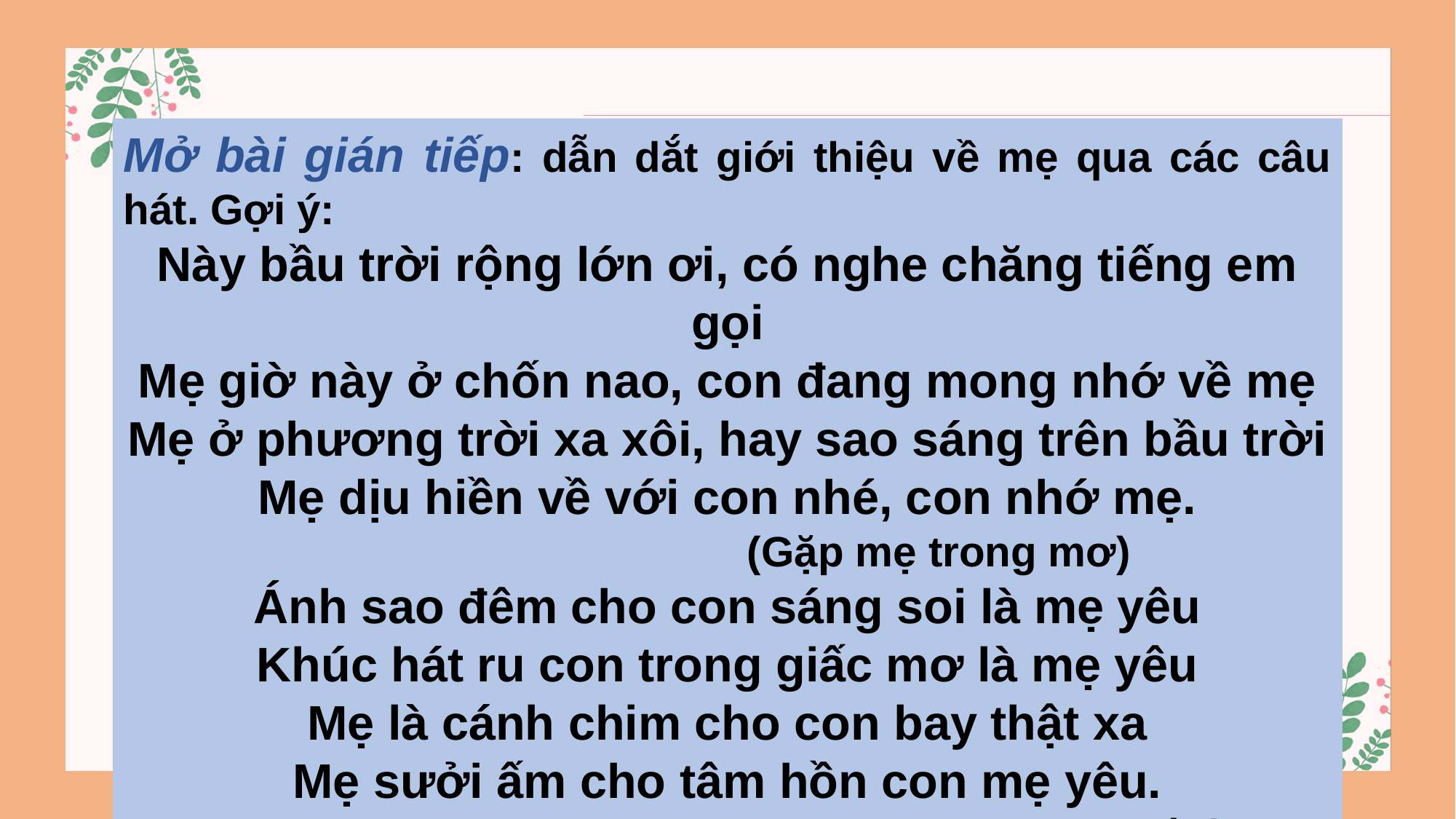

Mở bài gián tiếp: dẫn dắt giới thiệu về mẹ qua các câu hát. Gợi ý:
Này bầu trời rộng lớn ơi, có nghe chăng tiếng em gọi
Mẹ giờ này ở chốn nao, con đang mong nhớ về mẹ
Mẹ ở phương trời xa xôi, hay sao sáng trên bầu trời
Mẹ dịu hiền về với con nhé, con nhớ mẹ.
(Gặp mẹ trong mơ)
Ánh sao đêm cho con sáng soi là mẹ yêu
Khúc hát ru con trong giấc mơ là mẹ yêu
Mẹ là cánh chim cho con bay thật xa
Mẹ sưởi ấm cho tâm hồn con mẹ yêu.
(Mẹ yêu)